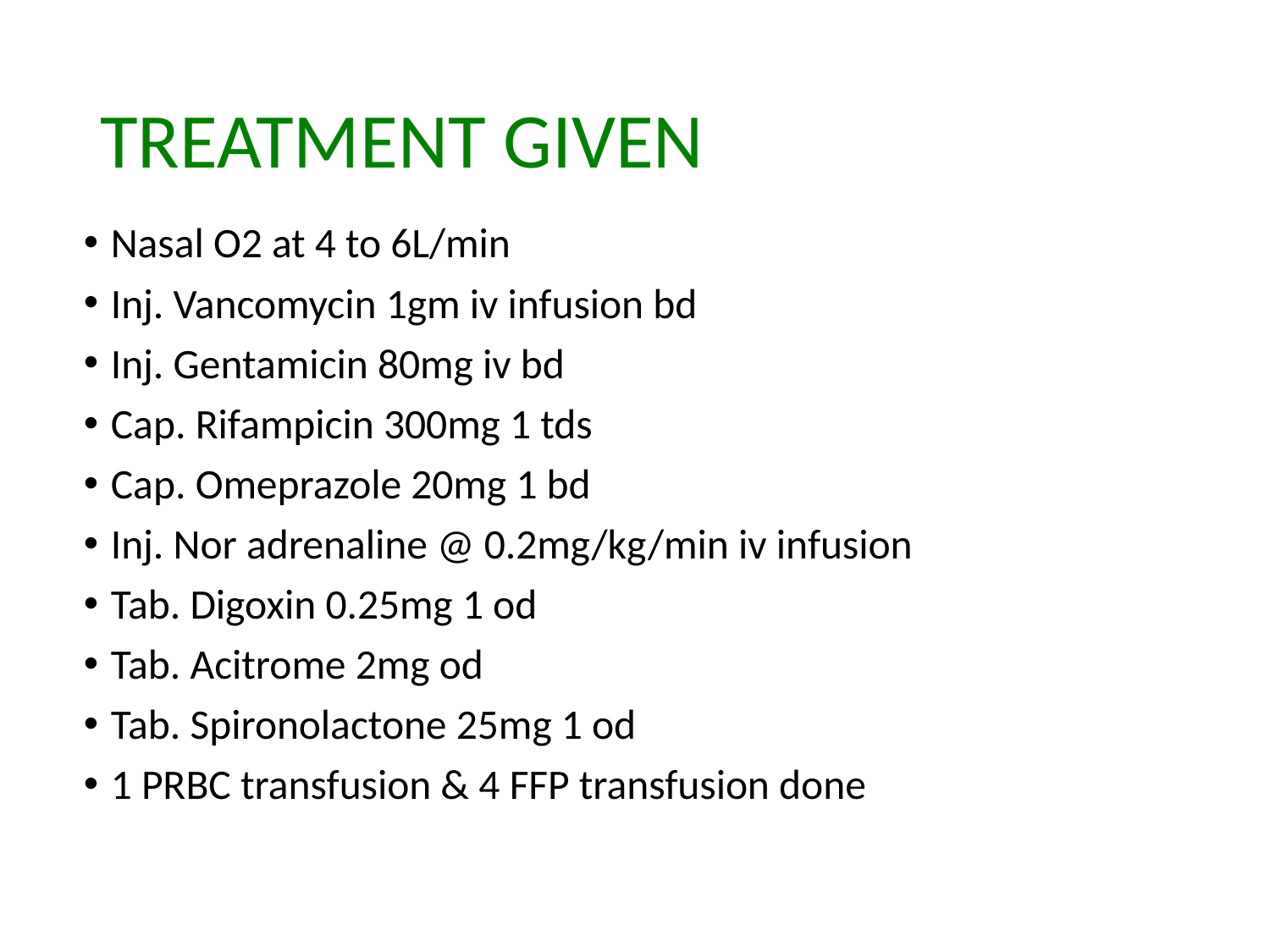

# TREATMENT GIVEN
Nasal O2 at 4 to 6L/min
Inj. Vancomycin 1gm iv infusion bd
Inj. Gentamicin 80mg iv bd
Cap. Rifampicin 300mg 1 tds
Cap. Omeprazole 20mg 1 bd
Inj. Nor adrenaline @ 0.2mg/kg/min iv infusion
Tab. Digoxin 0.25mg 1 od
Tab. Acitrome 2mg od
Tab. Spironolactone 25mg 1 od
1 PRBC transfusion & 4 FFP transfusion done